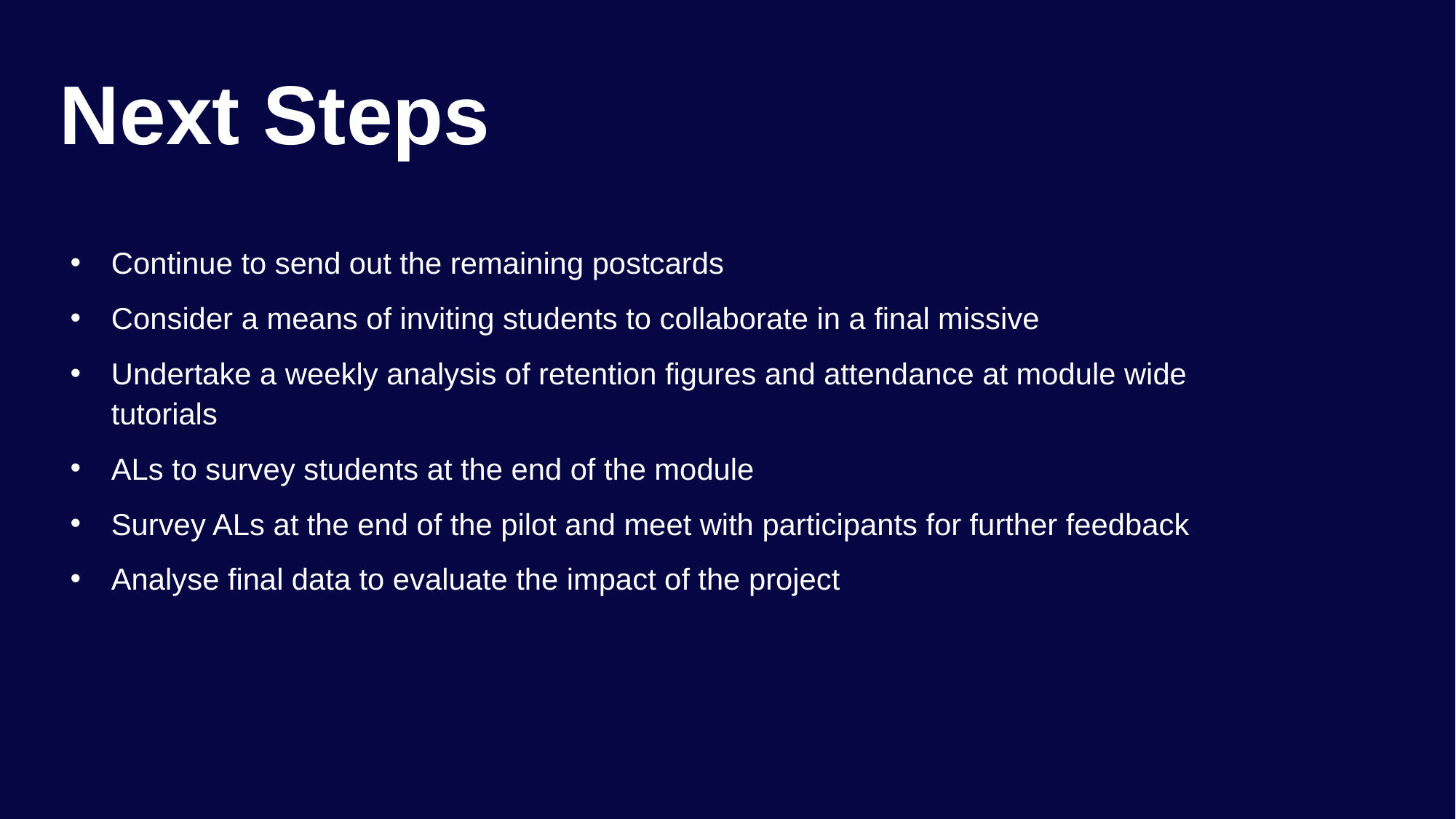

Next Steps
Continue to send out the remaining postcards
Consider a means of inviting students to collaborate in a final missive
Undertake a weekly analysis of retention figures and attendance at module wide tutorials
ALs to survey students at the end of the module
Survey ALs at the end of the pilot and meet with participants for further feedback
Analyse final data to evaluate the impact of the project